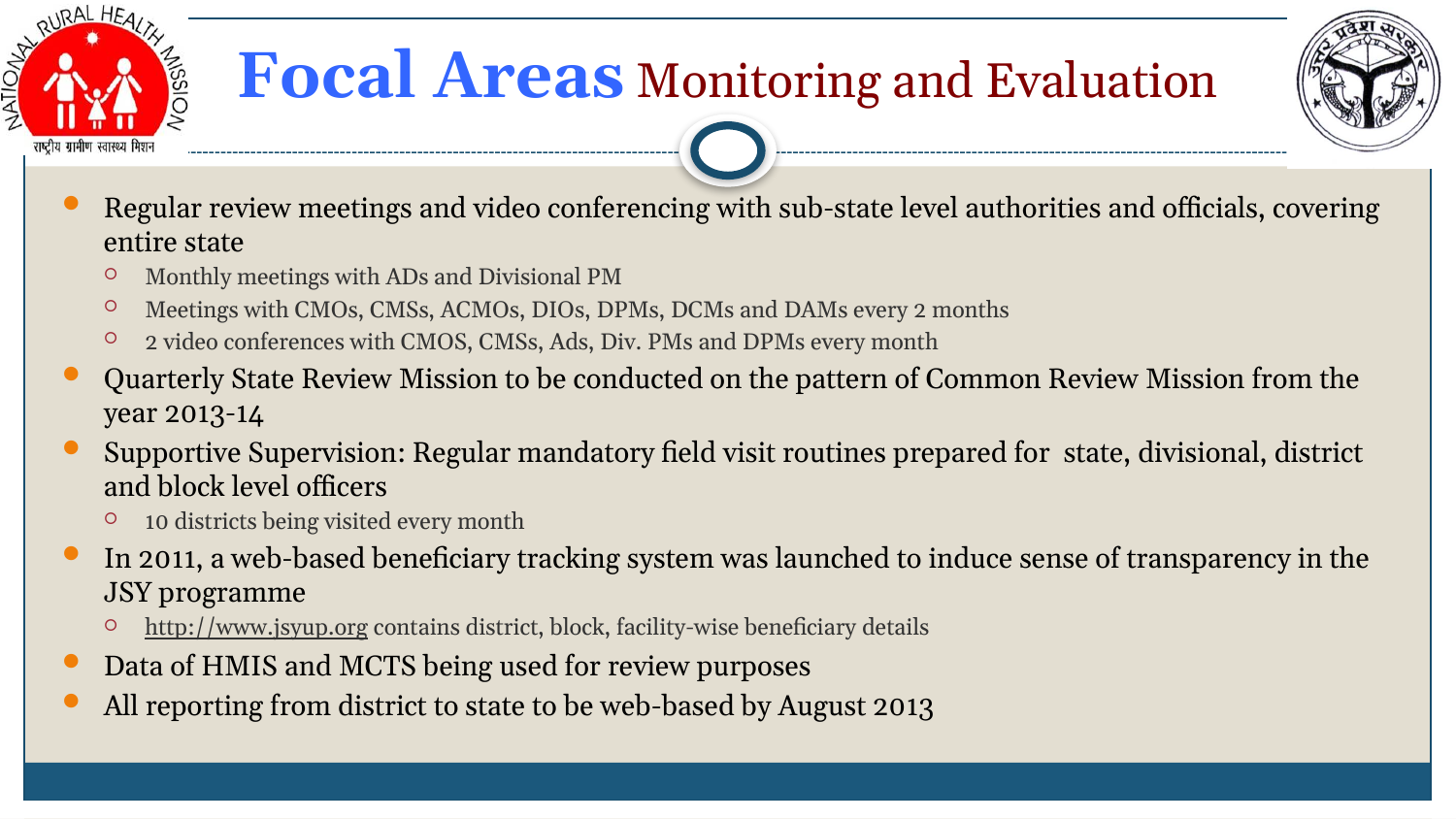

# Focal Areas Monitoring and Evaluation
Regular review meetings and video conferencing with sub-state level authorities and officials, covering entire state
Monthly meetings with ADs and Divisional PM
Meetings with CMOs, CMSs, ACMOs, DIOs, DPMs, DCMs and DAMs every 2 months
2 video conferences with CMOS, CMSs, Ads, Div. PMs and DPMs every month
Quarterly State Review Mission to be conducted on the pattern of Common Review Mission from the year 2013-14
Supportive Supervision: Regular mandatory field visit routines prepared for  state, divisional, district and block level officers
10 districts being visited every month
In 2011, a web-based beneficiary tracking system was launched to induce sense of transparency in the JSY programme
http://www.jsyup.org contains district, block, facility-wise beneficiary details
Data of HMIS and MCTS being used for review purposes
All reporting from district to state to be web-based by August 2013